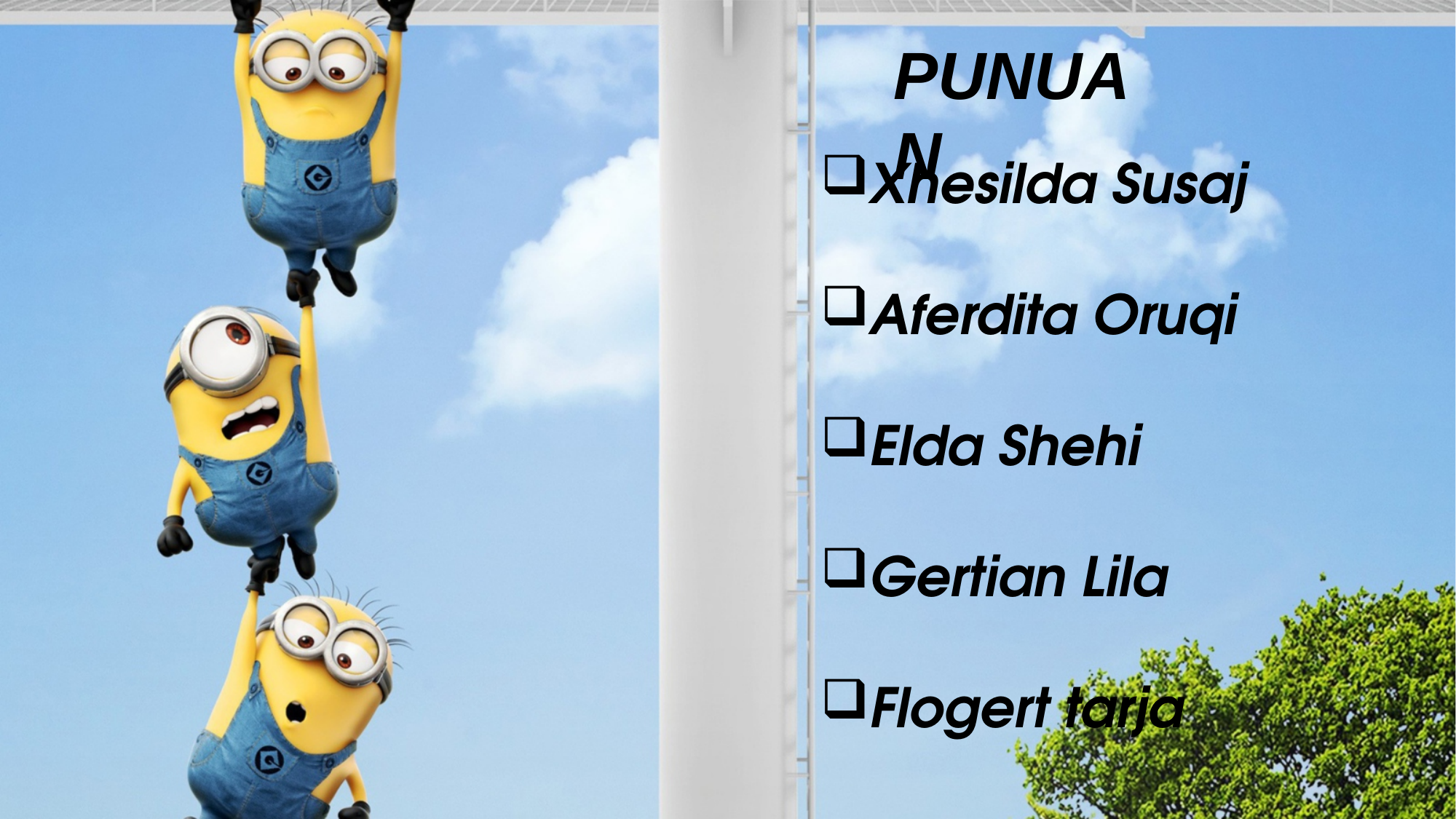

Xhesilda Susaj
Aferdita Oruqi
Elda Shehi
Gertian Lila
Flogert tarja
PUNUAN